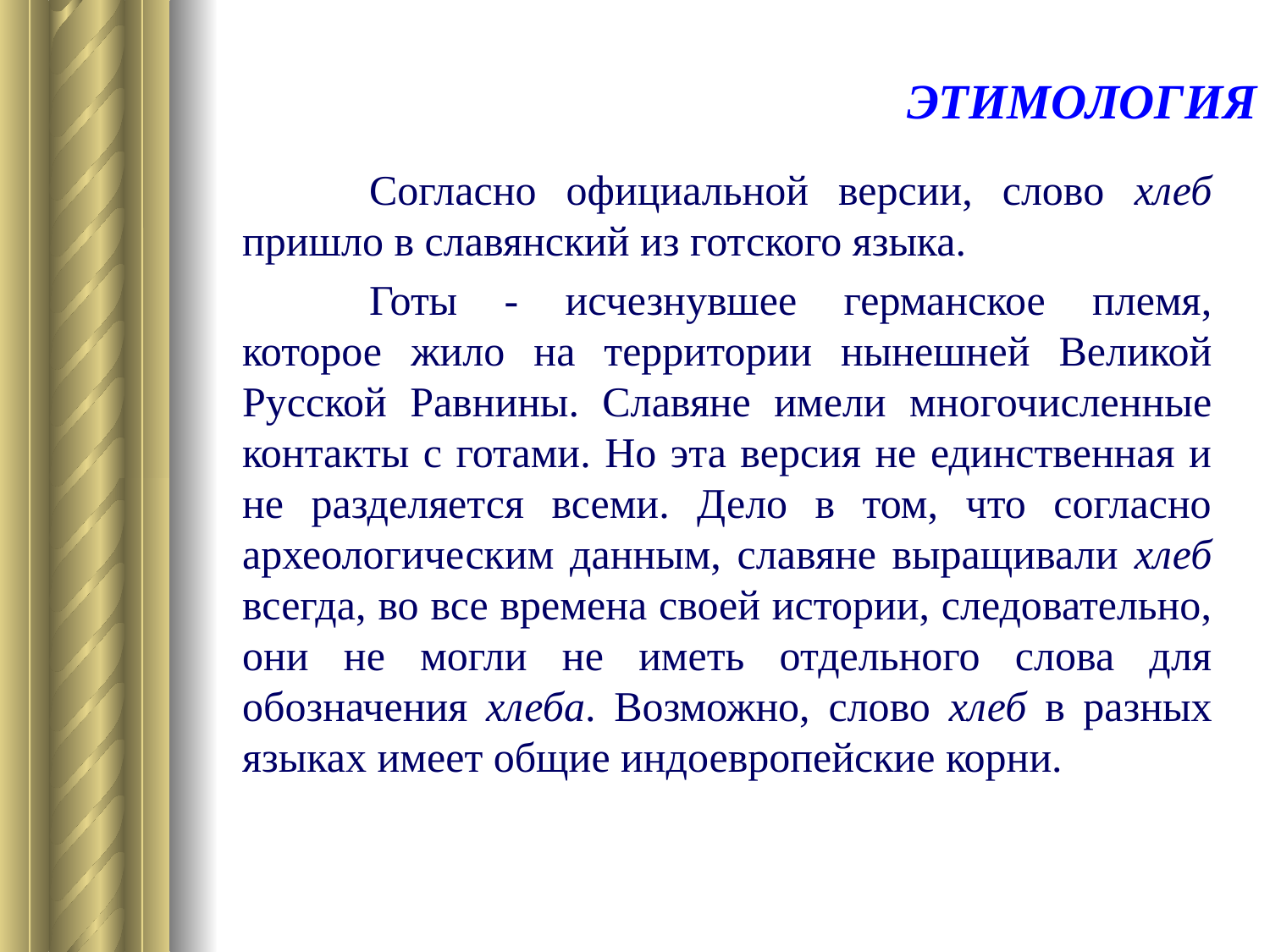

# ЭТИМОЛОГИЯ
	Согласно официальной версии, слово хлеб пришло в славянский из готского языка.
	Готы - исчезнувшее германское племя, которое жило на территории нынешней Великой Русской Равнины. Славяне имели многочисленные контакты с готами. Но эта версия не единственная и не разделяется всеми. Дело в том, что согласно археологическим данным, славяне выращивали хлеб всегда, во все времена своей истории, следовательно, они не могли не иметь отдельного слова для обозначения хлеба. Возможно, слово хлеб в разных языках имеет общие индоевропейские корни.